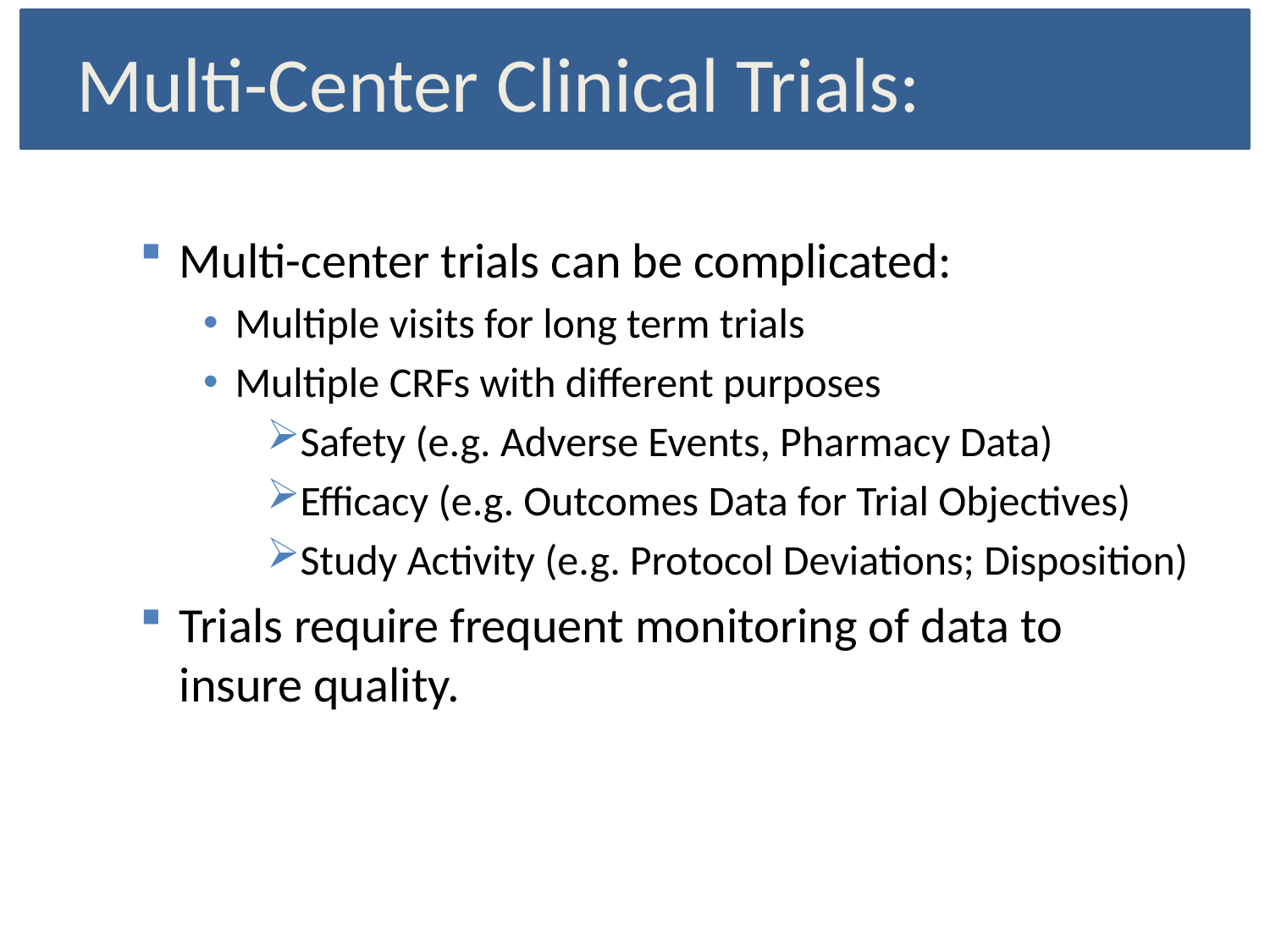

# Multi-Center Clinical Trials:
Multi-center trials can be complicated:
Multiple visits for long term trials
Multiple CRFs with different purposes
Safety (e.g. Adverse Events, Pharmacy Data)
Efficacy (e.g. Outcomes Data for Trial Objectives)
Study Activity (e.g. Protocol Deviations; Disposition)
Trials require frequent monitoring of data to insure quality.